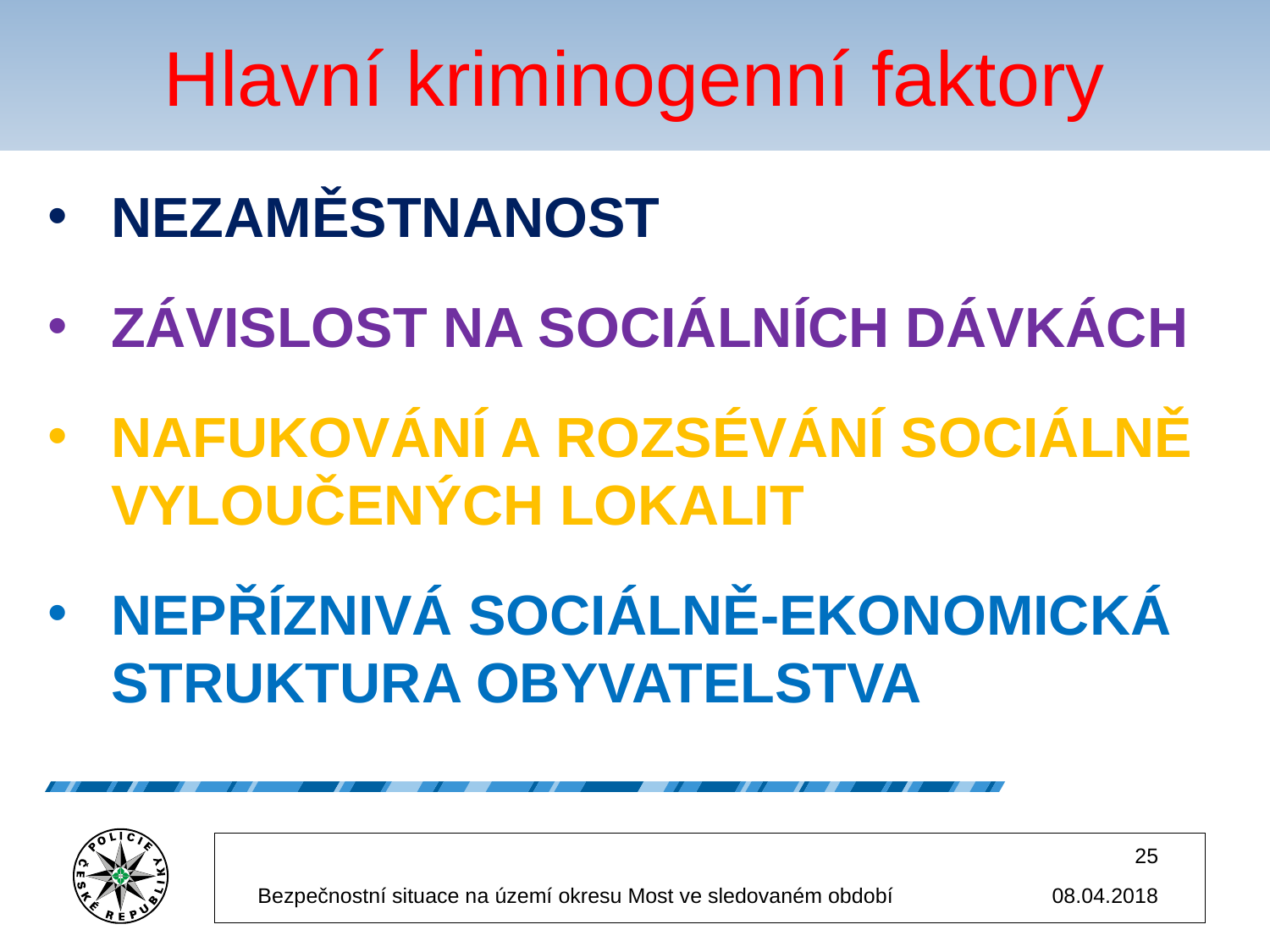

# Hlavní kriminogenní faktory
nezaměstnanost
závislost na sociálních dávkách
Nafukování a rozsévání sociálně vyloučených lokalit
nepříznivá sociálně-ekonomická struktura obyvatelstva
25
Bezpečnostní situace na území okresu Most ve sledovaném období
08.04.2018